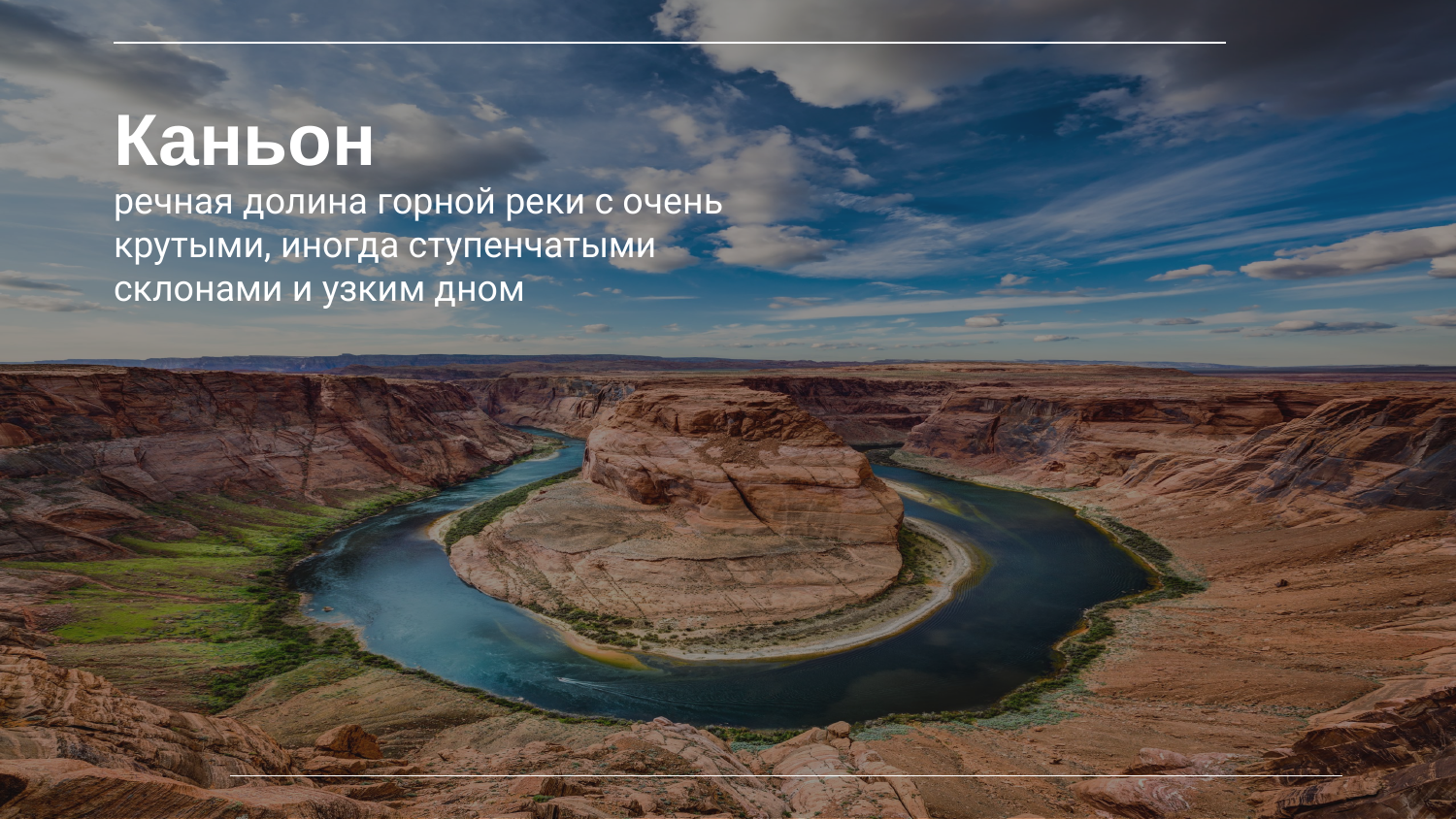

# Каньон
речная долина горной реки с очень крутыми, иногда ступенчатыми склонами и узким дном